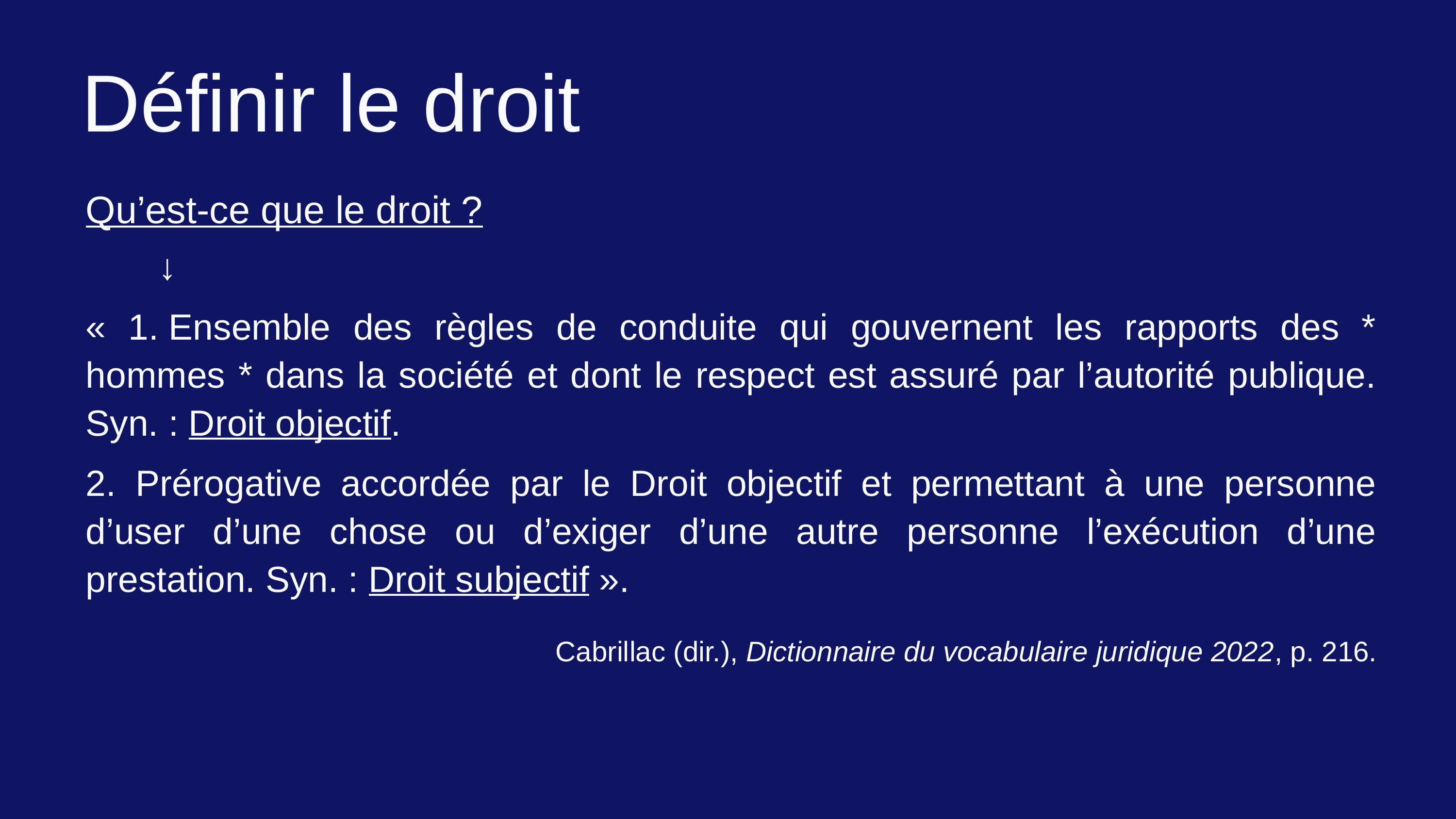

Définir le droit
Qu’est-ce que le droit ?
	↓
« 1. Ensemble des règles de conduite qui gouvernent les rapports des * hommes * dans la société et dont le respect est assuré par l’autorité publique. Syn. : Droit objectif.
2. Prérogative accordée par le Droit objectif et permettant à une personne d’user d’une chose ou d’exiger d’une autre personne l’exécution d’une prestation. Syn. : Droit subjectif ».

Cabrillac (dir.), Dictionnaire du vocabulaire juridique 2022, p. 216.